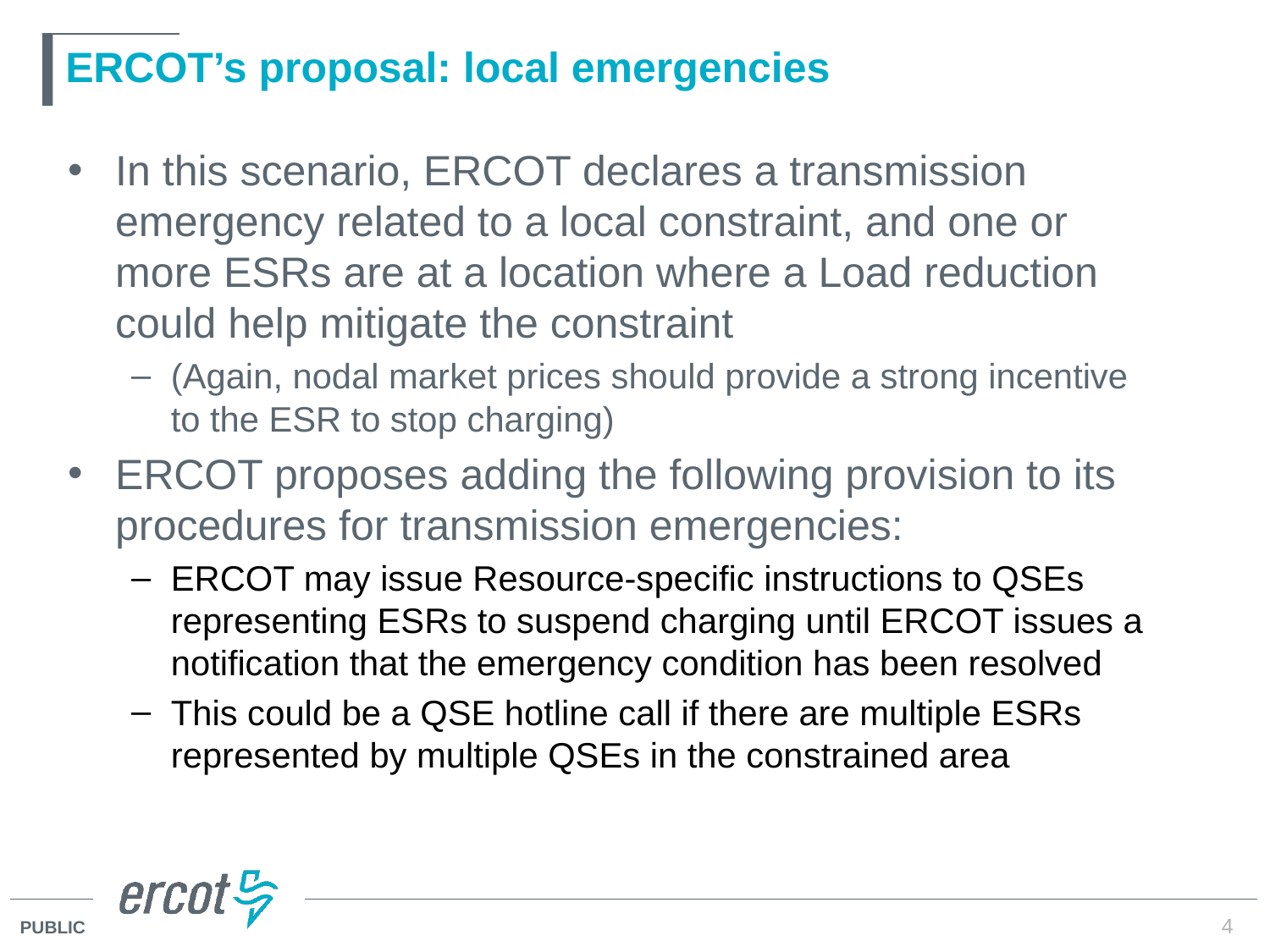

# ERCOT’s proposal: local emergencies
In this scenario, ERCOT declares a transmission emergency related to a local constraint, and one or more ESRs are at a location where a Load reduction could help mitigate the constraint
(Again, nodal market prices should provide a strong incentive to the ESR to stop charging)
ERCOT proposes adding the following provision to its procedures for transmission emergencies:
ERCOT may issue Resource-specific instructions to QSEs representing ESRs to suspend charging until ERCOT issues a notification that the emergency condition has been resolved
This could be a QSE hotline call if there are multiple ESRs represented by multiple QSEs in the constrained area

4